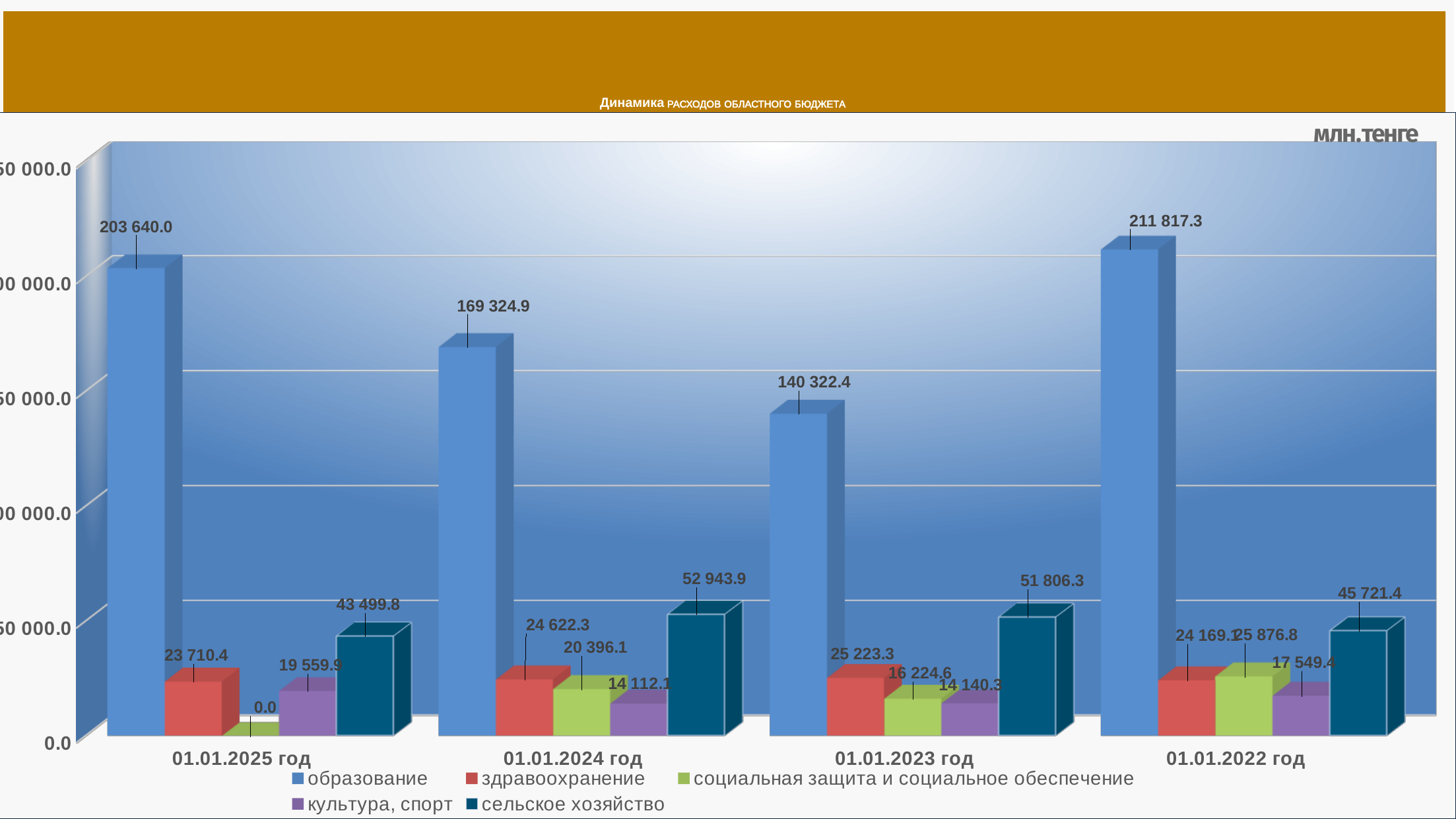

# Динамика РАСХОДОВ ОБЛАСТНОГО БЮДЖЕТА

[unsupported chart]

млн.тенге